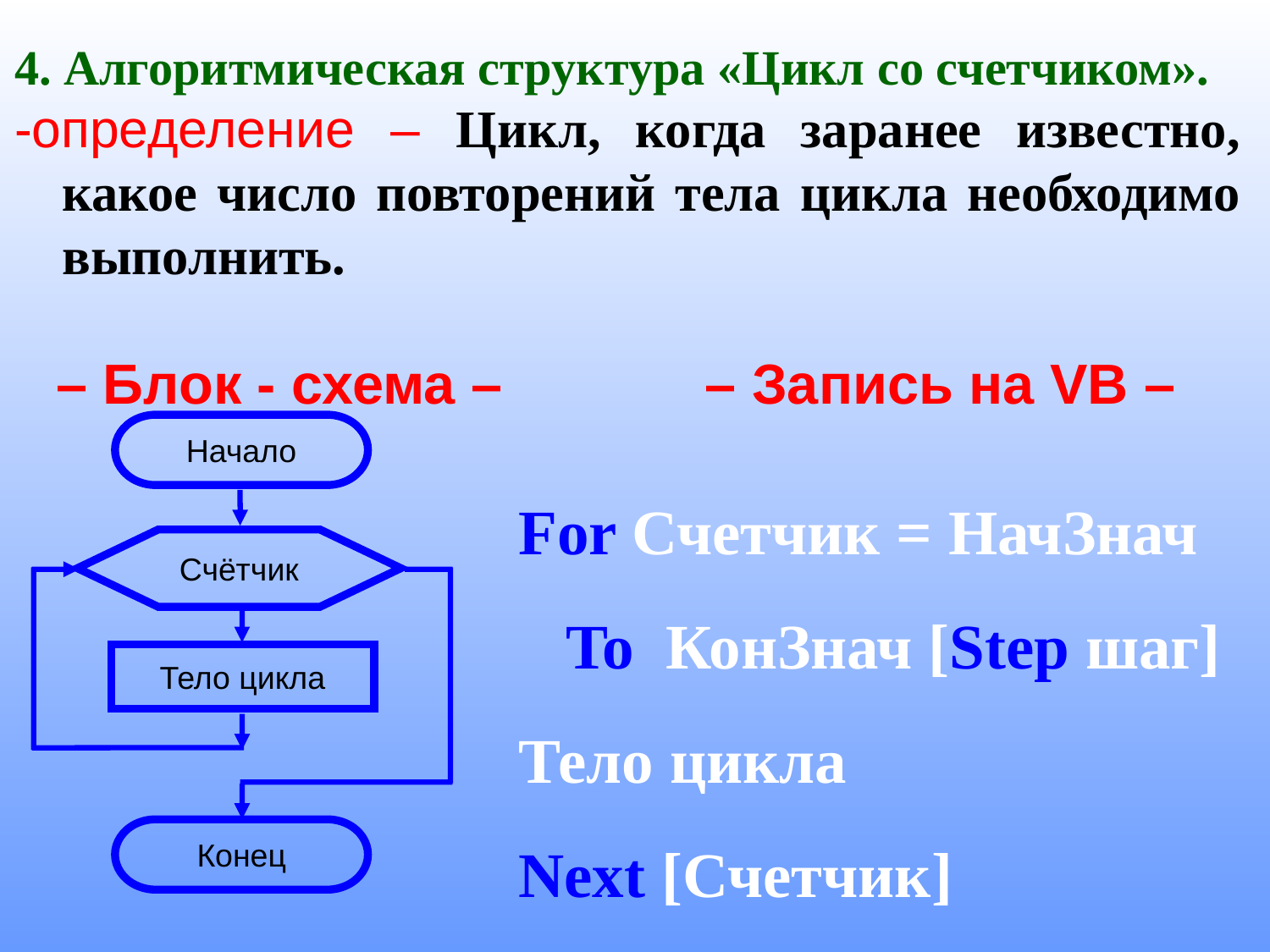

4. Алгоритмическая структура «Цикл со счетчиком».
-определение – Цикл, когда заранее известно, какое число повторений тела цикла необходимо выполнить.

– Блок - схема –
– Запись на VB –
Начало
For Счетчик = НачЗнач To  КонЗнач [Step шаг]
Тело цикла
Next [Счетчик]

Счётчик

Тело цикла

Конец